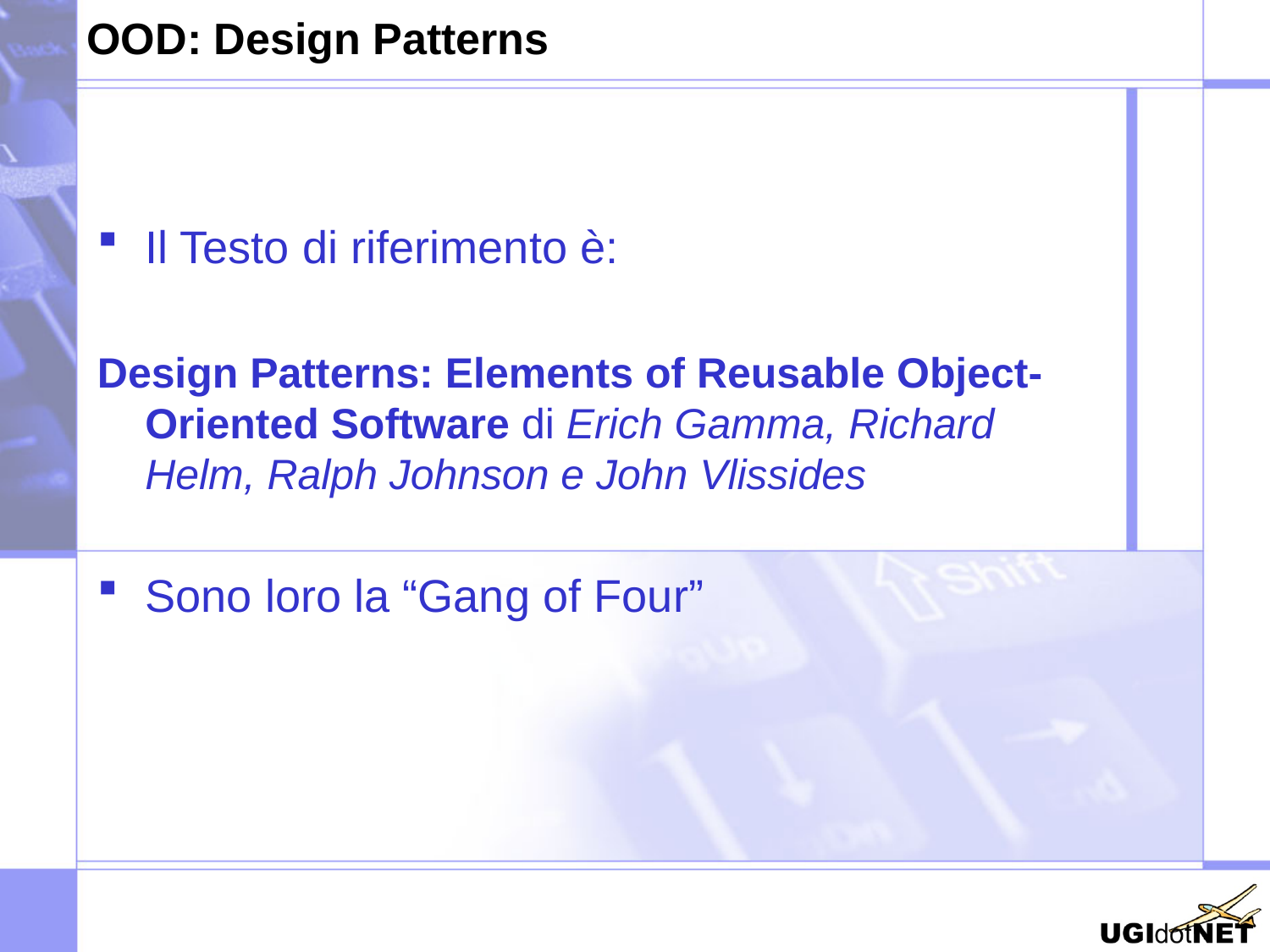

# OOD: Design Patterns
Il Testo di riferimento è:

Design Patterns: Elements of Reusable Object-Oriented Software di Erich Gamma, Richard Helm, Ralph Johnson e John Vlissides

Sono loro la “Gang of Four”